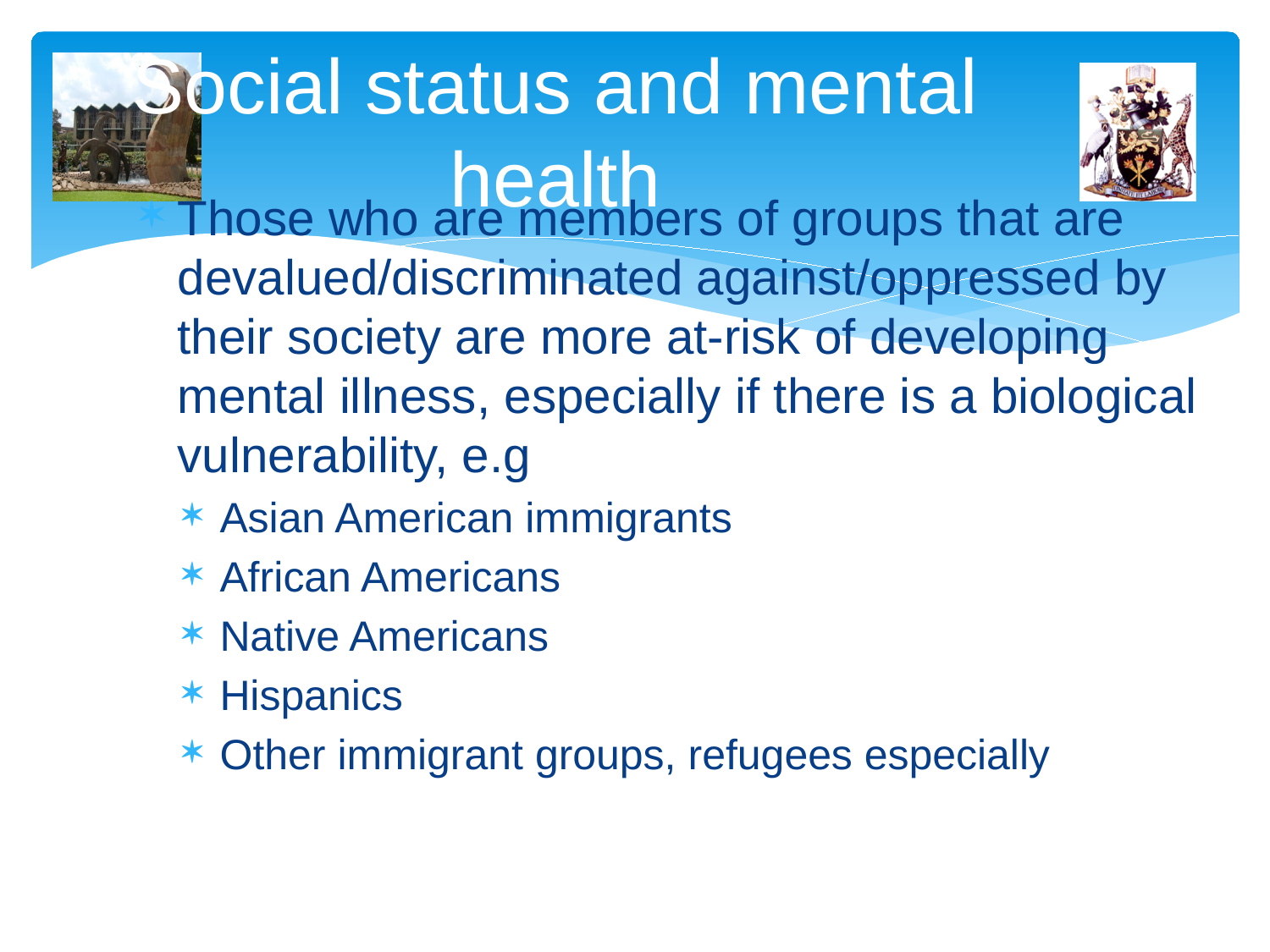

# Social status and mental health
Those who are members of groups that are devalued/discriminated against/oppressed by their society are more at-risk of developing mental illness, especially if there is a biological vulnerability, e.g
Asian American immigrants
African Americans
Native Americans
Hispanics
Other immigrant groups, refugees especially